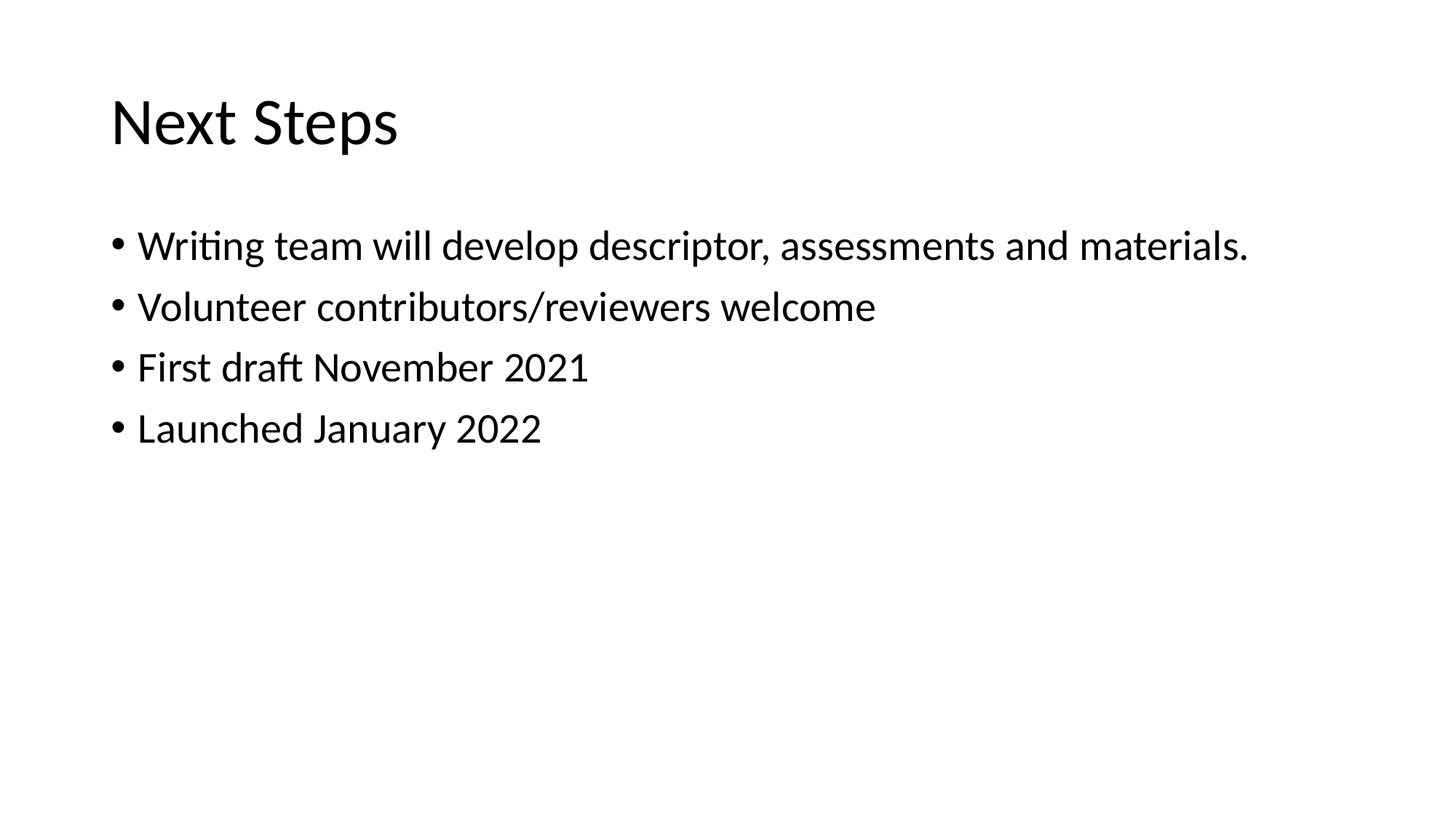

# Next Steps
Writing team will develop descriptor, assessments and materials.
Volunteer contributors/reviewers welcome
First draft November 2021
Launched January 2022